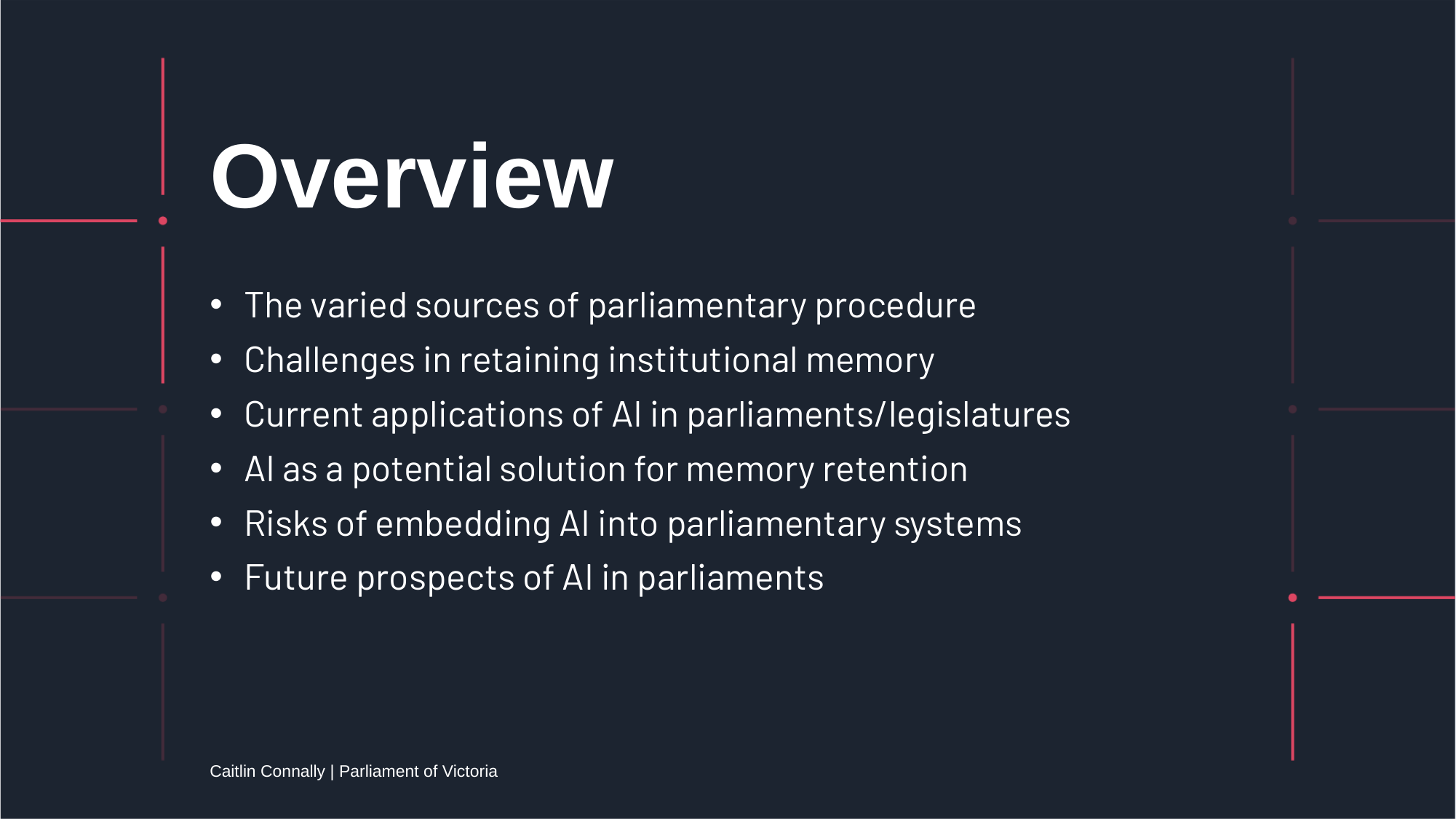

# Overview
The varied sources of parliamentary procedure
Challenges in retaining institutional memory
Current applications of AI in parliaments/legislatures
AI as a potential solution for memory retention
Risks of embedding AI into parliamentary systems
Future prospects of AI in parliaments
Caitlin Connally | Parliament of Victoria